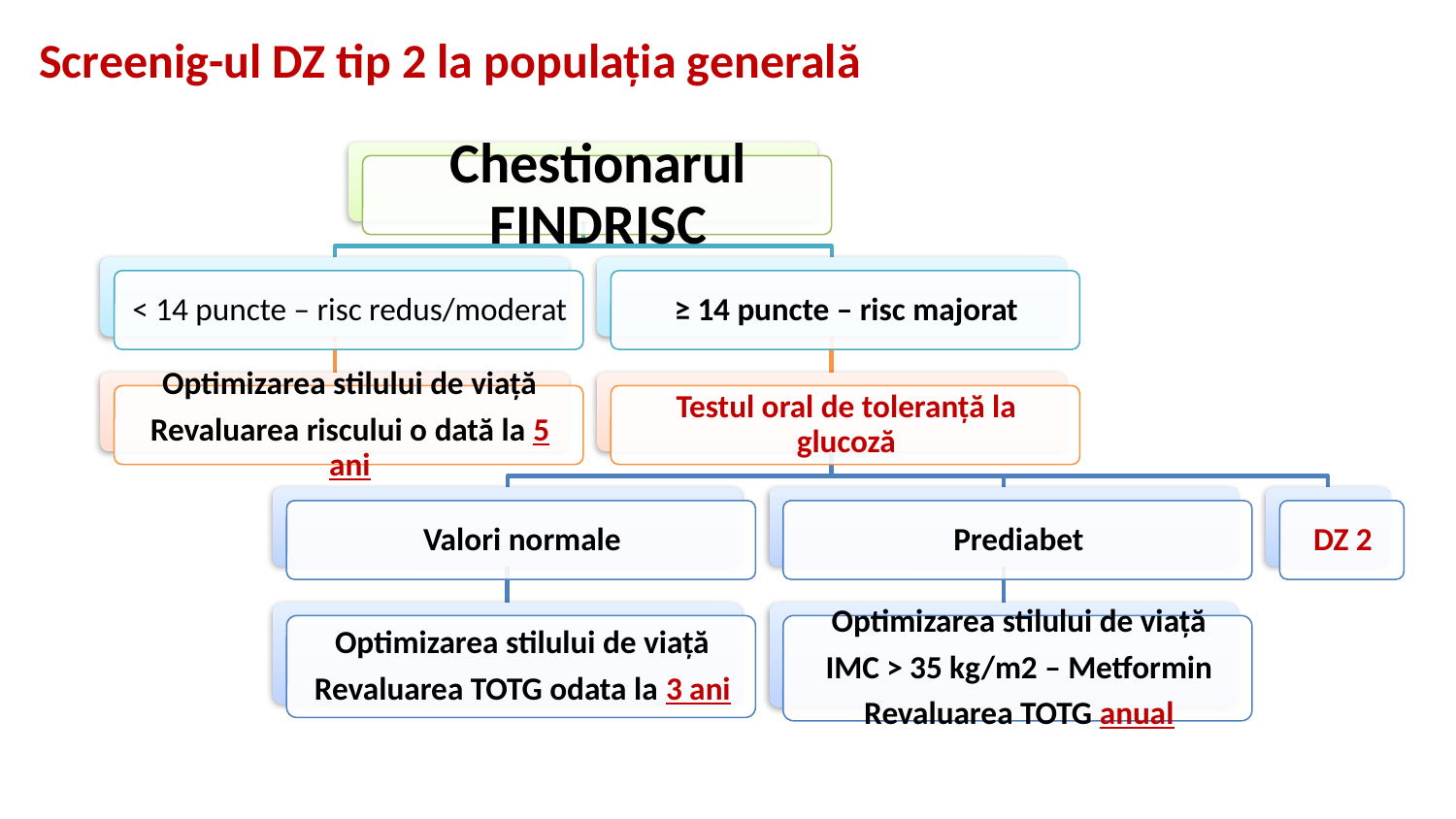

Screenig-ul DZ tip 2 la populația generală
Chestionarul FINDRISC
< 14 puncte – risc redus/moderat
Optimizarea stilului de viață
Revaluarea riscului o dată la 5 ani
≥ 14 puncte – risc majorat
Testul oral de toleranță la glucoză
Valori normale
Optimizarea stilului de viață
Revaluarea TOTG odata la 3 ani
Prediabet
Optimizarea stilului de viață
IMC > 35 kg/m2 – Metformin
Revaluarea TOTG anual
DZ 2